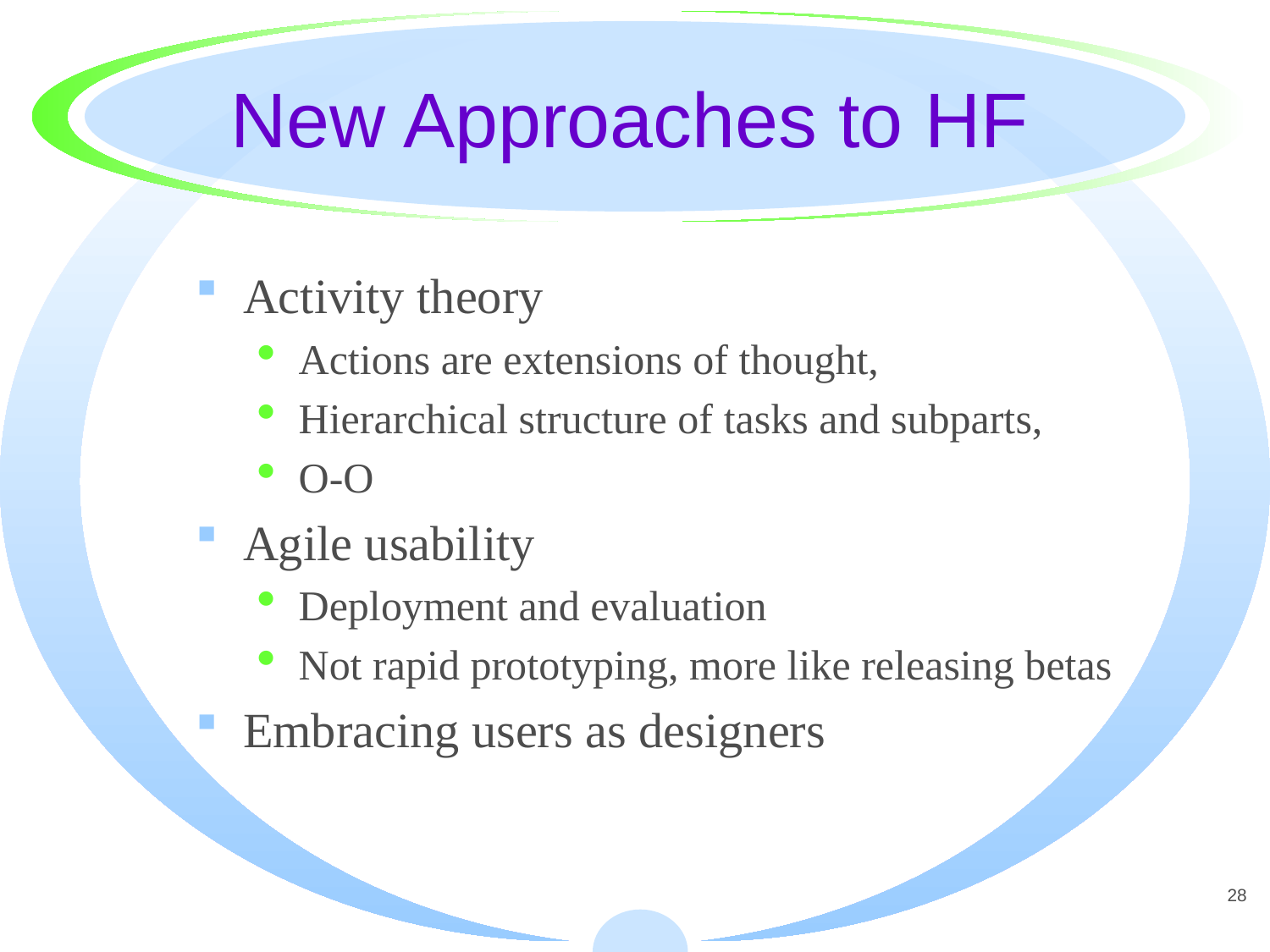

# New Approaches to HF
Activity theory
Actions are extensions of thought,
Hierarchical structure of tasks and subparts,
O-O
Agile usability
Deployment and evaluation
Not rapid prototyping, more like releasing betas
Embracing users as designers

28